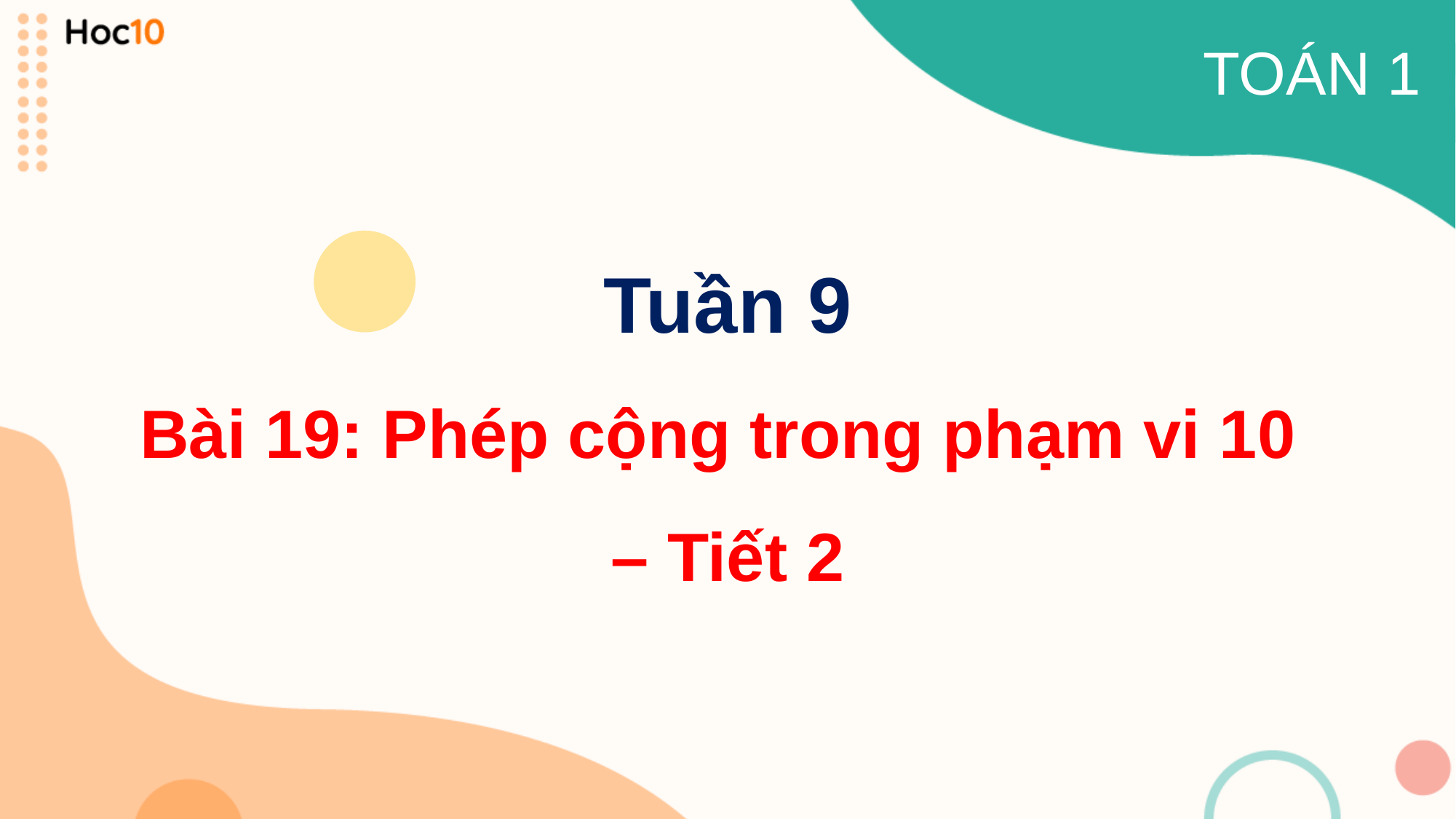

TOÁN 1
Tuần 9
Bài 19: Phép cộng trong phạm vi 10
– Tiết 2